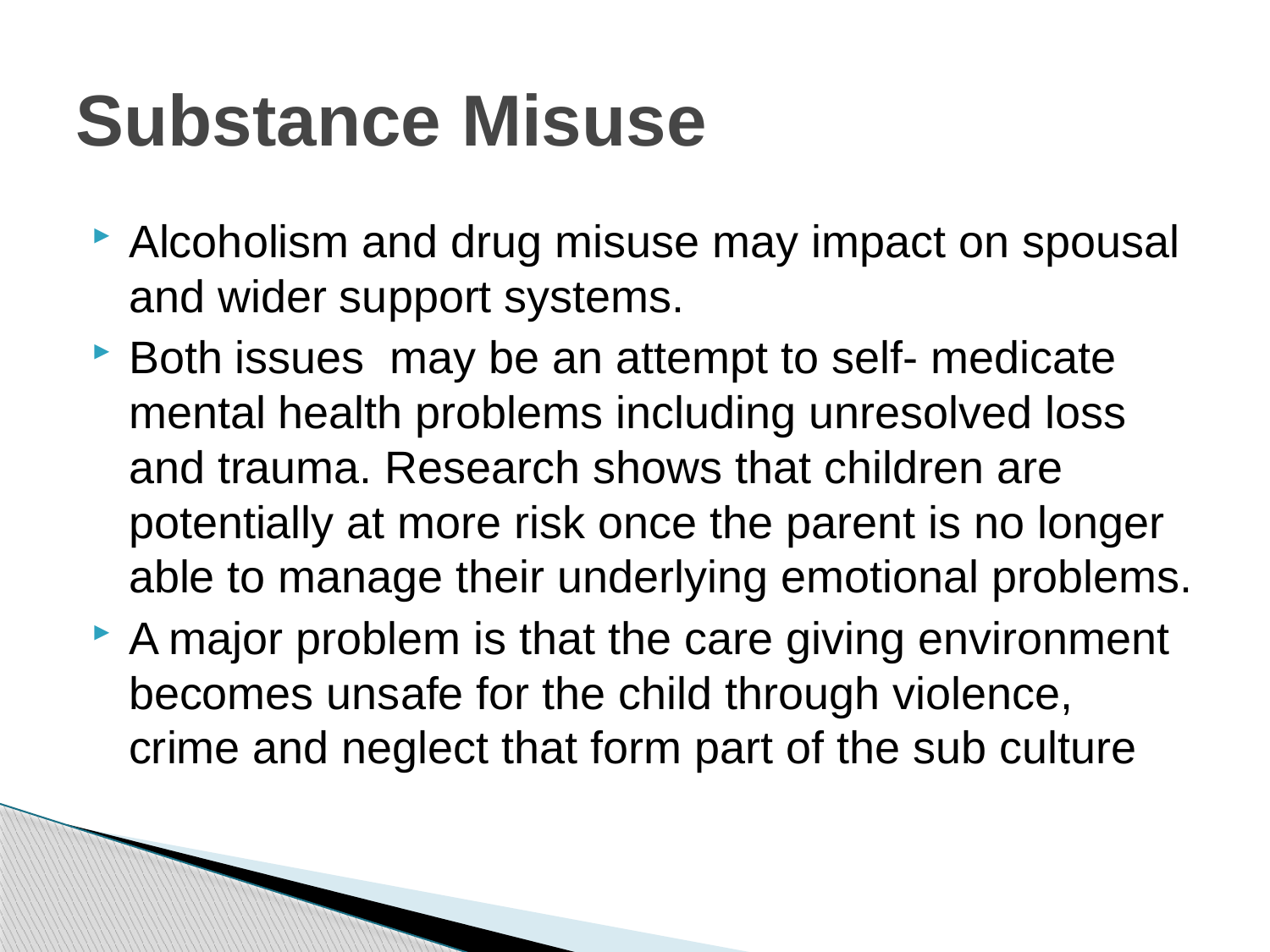

# Substance Misuse
Alcoholism and drug misuse may impact on spousal and wider support systems.
Both issues  may be an attempt to self- medicate mental health problems including unresolved loss and trauma. Research shows that children are potentially at more risk once the parent is no longer able to manage their underlying emotional problems.
A major problem is that the care giving environment becomes unsafe for the child through violence, crime and neglect that form part of the sub culture